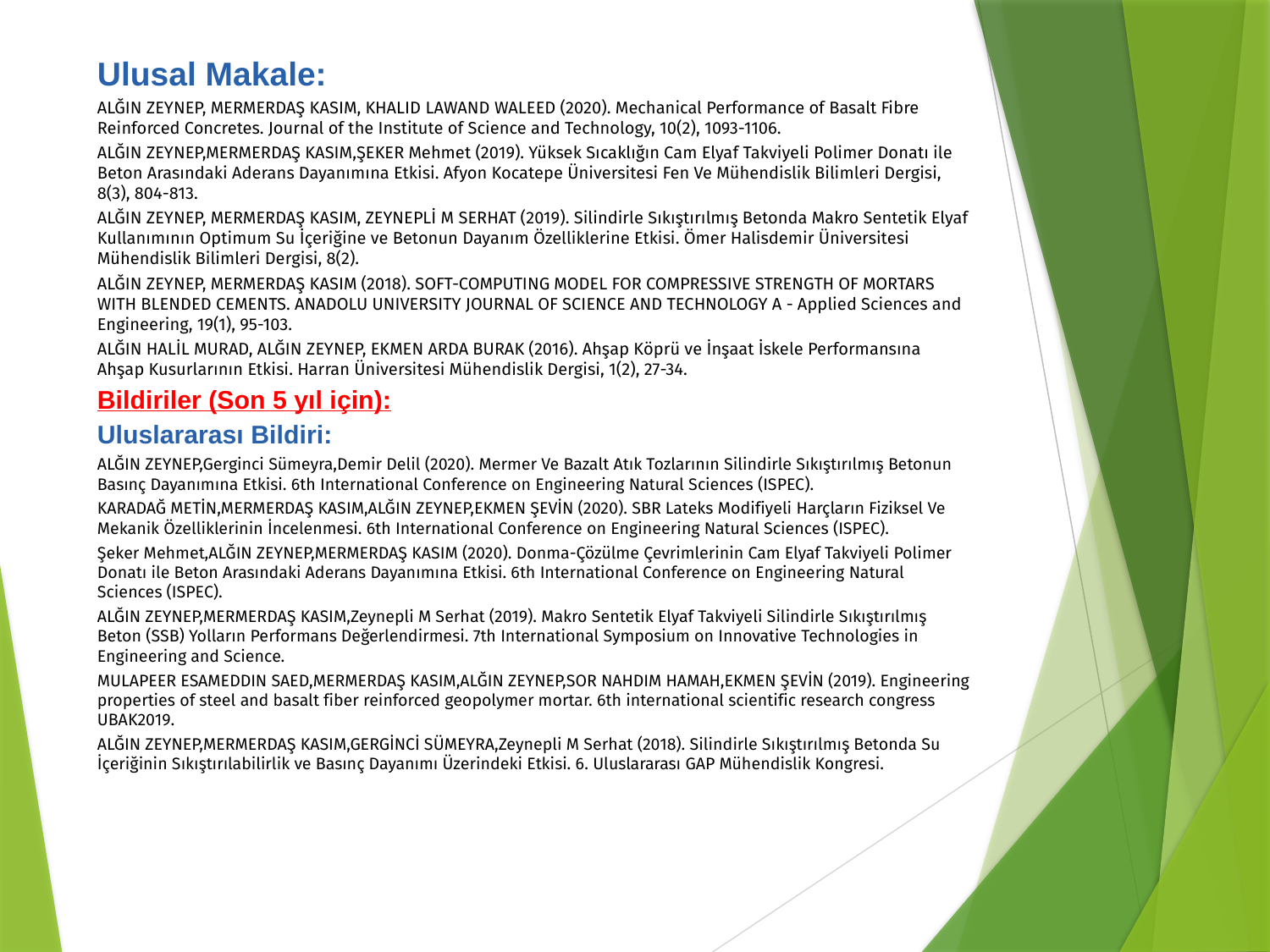

Ulusal Makale:
ALĞIN ZEYNEP, MERMERDAŞ KASIM, KHALID LAWAND WALEED (2020). Mechanical Performance of Basalt Fibre Reinforced Concretes. Journal of the Institute of Science and Technology, 10(2), 1093-1106.
ALĞIN ZEYNEP,MERMERDAŞ KASIM,ŞEKER Mehmet (2019). Yüksek Sıcaklığın Cam Elyaf Takviyeli Polimer Donatı ile Beton Arasındaki Aderans Dayanımına Etkisi. Afyon Kocatepe Üniversitesi Fen Ve Mühendislik Bilimleri Dergisi, 8(3), 804-813.
ALĞIN ZEYNEP, MERMERDAŞ KASIM, ZEYNEPLİ M SERHAT (2019). Silindirle Sıkıştırılmış Betonda Makro Sentetik Elyaf Kullanımının Optimum Su İçeriğine ve Betonun Dayanım Özelliklerine Etkisi. Ömer Halisdemir Üniversitesi Mühendislik Bilimleri Dergisi, 8(2).
ALĞIN ZEYNEP, MERMERDAŞ KASIM (2018). SOFT-COMPUTING MODEL FOR COMPRESSIVE STRENGTH OF MORTARS WITH BLENDED CEMENTS. ANADOLU UNIVERSITY JOURNAL OF SCIENCE AND TECHNOLOGY A - Applied Sciences and Engineering, 19(1), 95-103.
ALĞIN HALİL MURAD, ALĞIN ZEYNEP, EKMEN ARDA BURAK (2016). Ahşap Köprü ve İnşaat İskele Performansına Ahşap Kusurlarının Etkisi. Harran Üniversitesi Mühendislik Dergisi, 1(2), 27-34.
Bildiriler (Son 5 yıl için):
Uluslararası Bildiri:
ALĞIN ZEYNEP,Gerginci Sümeyra,Demir Delil (2020). Mermer Ve Bazalt Atık Tozlarının Silindirle Sıkıştırılmış Betonun Basınç Dayanımına Etkisi. 6th International Conference on Engineering Natural Sciences (ISPEC).
KARADAĞ METİN,MERMERDAŞ KASIM,ALĞIN ZEYNEP,EKMEN ŞEVİN (2020). SBR Lateks Modifiyeli Harçların Fiziksel Ve Mekanik Özelliklerinin İncelenmesi. 6th International Conference on Engineering Natural Sciences (ISPEC).
Şeker Mehmet,ALĞIN ZEYNEP,MERMERDAŞ KASIM (2020). Donma-Çözülme Çevrimlerinin Cam Elyaf Takviyeli Polimer Donatı ile Beton Arasındaki Aderans Dayanımına Etkisi. 6th International Conference on Engineering Natural Sciences (ISPEC).
ALĞIN ZEYNEP,MERMERDAŞ KASIM,Zeynepli M Serhat (2019). Makro Sentetik Elyaf Takviyeli Silindirle Sıkıştırılmış Beton (SSB) Yolların Performans Değerlendirmesi. 7th International Symposium on Innovative Technologies in Engineering and Science.
MULAPEER ESAMEDDIN SAED,MERMERDAŞ KASIM,ALĞIN ZEYNEP,SOR NAHDIM HAMAH,EKMEN ŞEVİN (2019). Engineering properties of steel and basalt fiber reinforced geopolymer mortar. 6th international scientific research congress UBAK2019.
ALĞIN ZEYNEP,MERMERDAŞ KASIM,GERGİNCİ SÜMEYRA,Zeynepli M Serhat (2018). Silindirle Sıkıştırılmış Betonda Su İçeriğinin Sıkıştırılabilirlik ve Basınç Dayanımı Üzerindeki Etkisi. 6. Uluslararası GAP Mühendislik Kongresi.